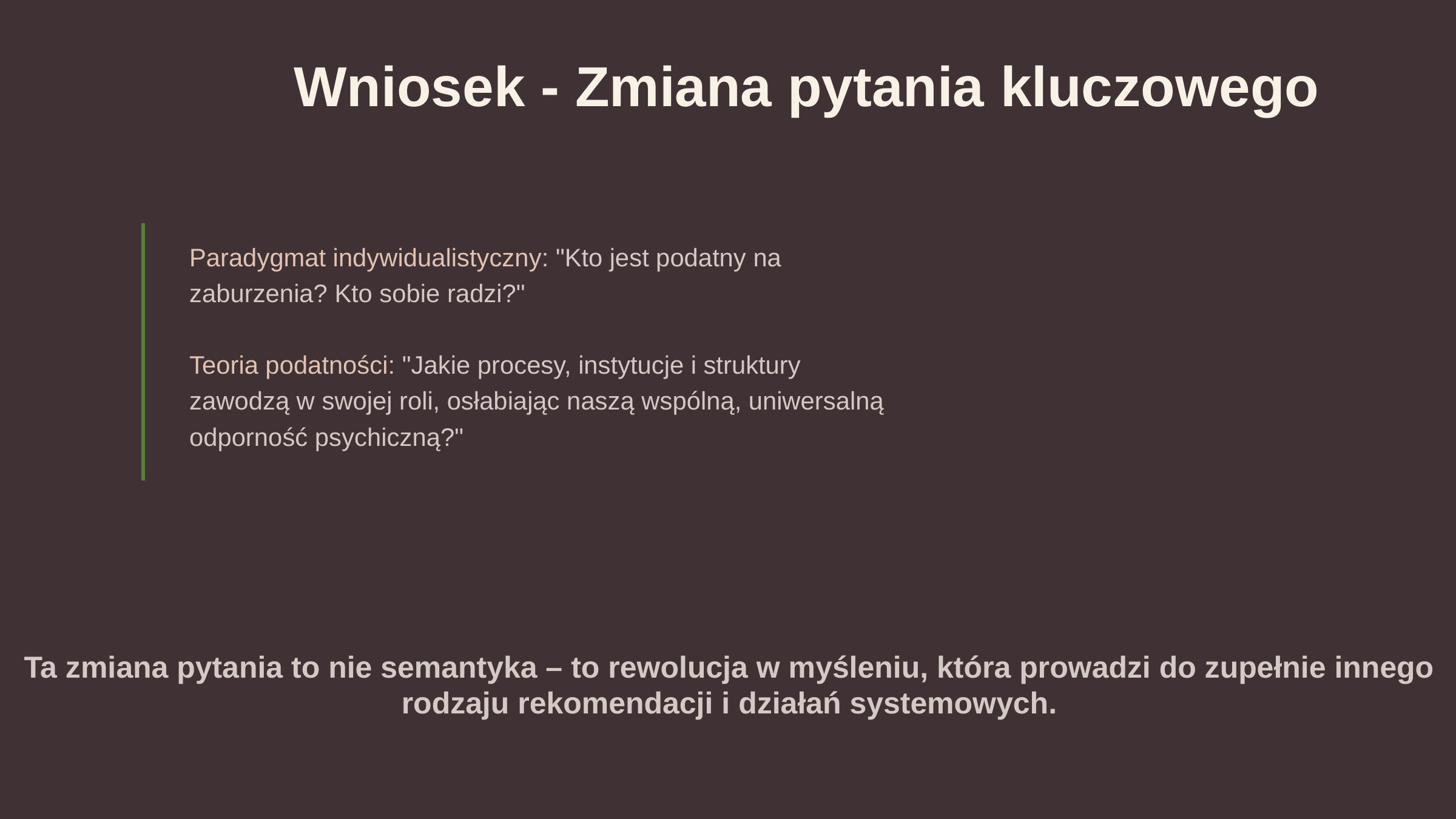

Wniosek - Zmiana pytania kluczowego

Paradygmat indywidualistyczny: "Kto jest podatny na zaburzenia? Kto sobie radzi?"
Teoria podatności: "Jakie procesy, instytucje i struktury zawodzą w swojej roli, osłabiając naszą wspólną, uniwersalną odporność psychiczną?"
Ta zmiana pytania to nie semantyka – to rewolucja w myśleniu, która prowadzi do zupełnie innego rodzaju rekomendacji i działań systemowych.